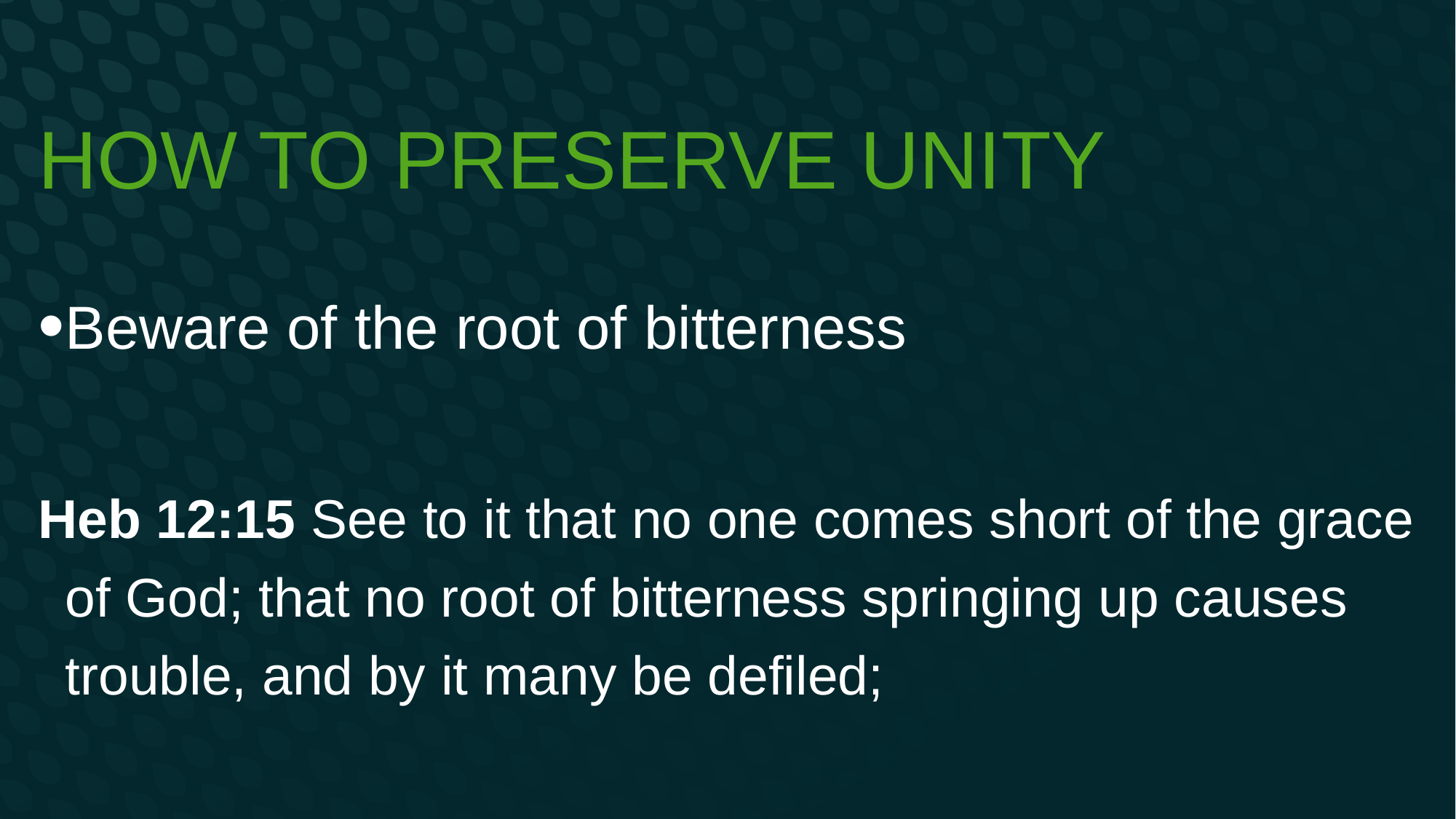

# How to preserve unity
Beware of the root of bitterness

Heb 12:15 See to it that no one comes short of the grace of God; that no root of bitterness springing up causes trouble, and by it many be defiled;